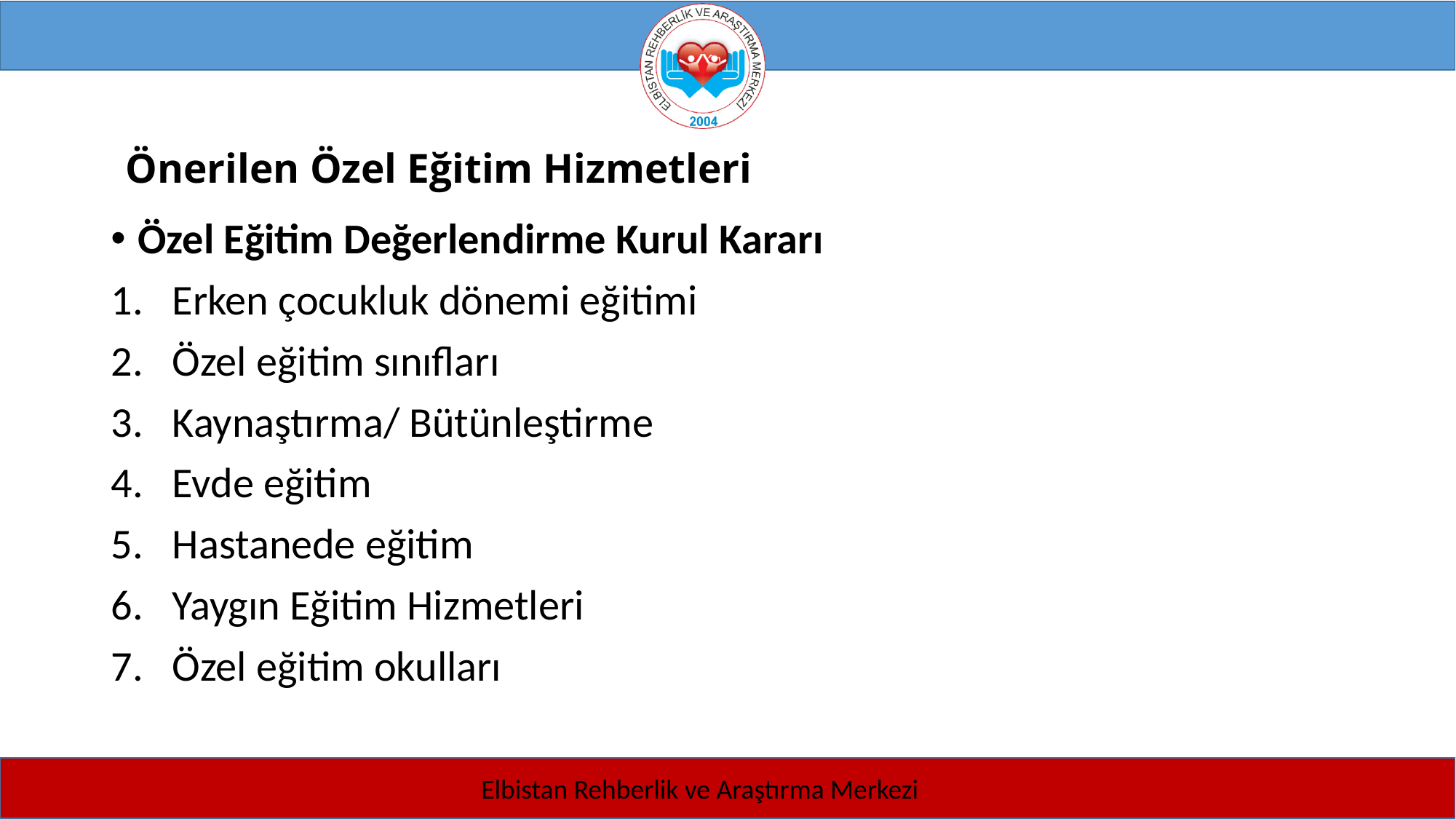

# Önerilen Özel Eğitim Hizmetleri
Özel Eğitim Değerlendirme Kurul Kararı
Erken çocukluk dönemi eğitimi
Özel eğitim sınıfları
Kaynaştırma/ Bütünleştirme
Evde eğitim
Hastanede eğitim
Yaygın Eğitim Hizmetleri
Özel eğitim okulları